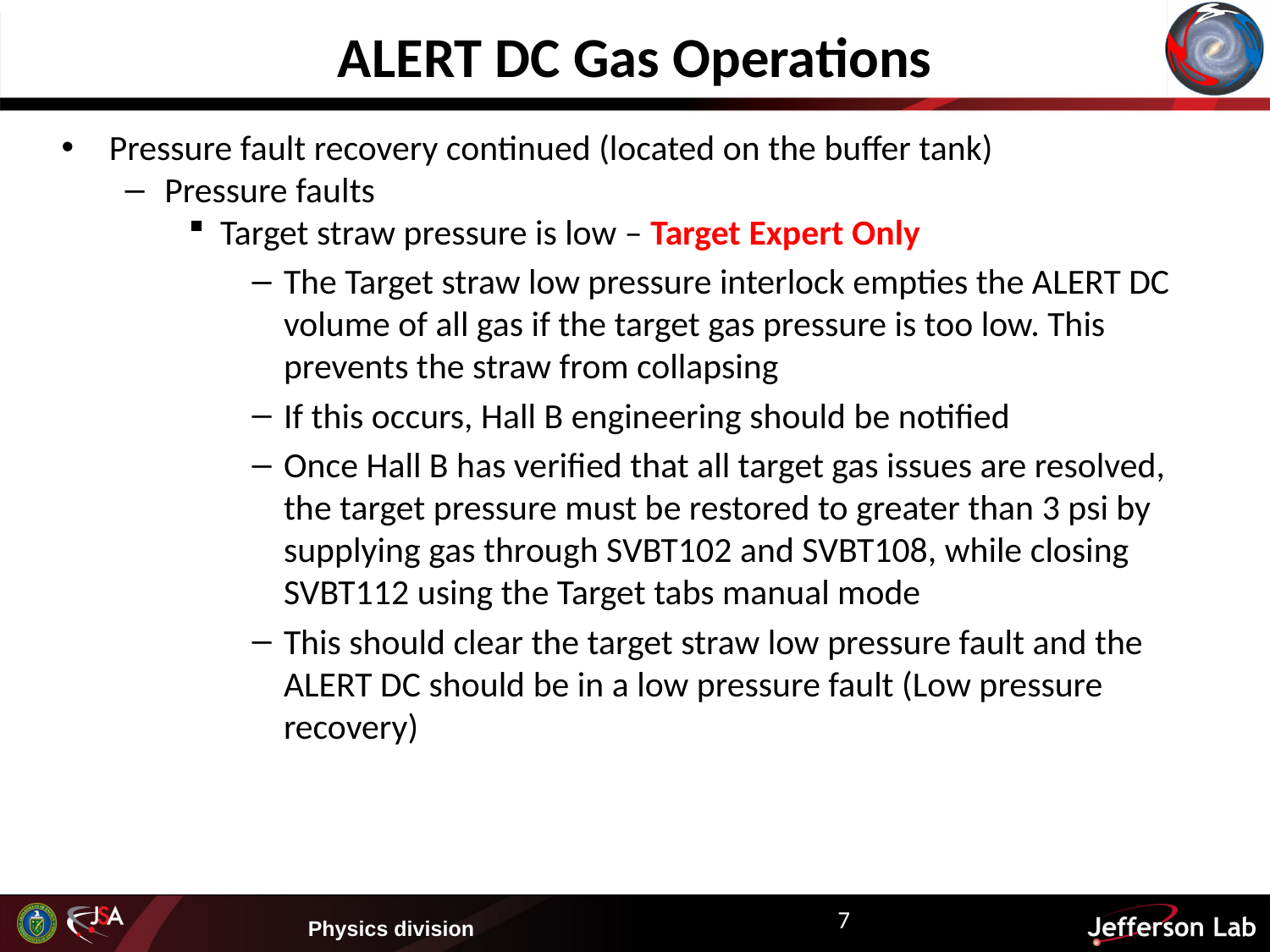

Detector Support Group
# ALERT DC Gas Operations
Pressure fault recovery continued (located on the buffer tank)
Pressure faults
Target straw pressure is low – Target Expert Only
The Target straw low pressure interlock empties the ALERT DC volume of all gas if the target gas pressure is too low. This prevents the straw from collapsing
If this occurs, Hall B engineering should be notified
Once Hall B has verified that all target gas issues are resolved, the target pressure must be restored to greater than 3 psi by supplying gas through SVBT102 and SVBT108, while closing SVBT112 using the Target tabs manual mode
This should clear the target straw low pressure fault and the ALERT DC should be in a low pressure fault (Low pressure recovery)